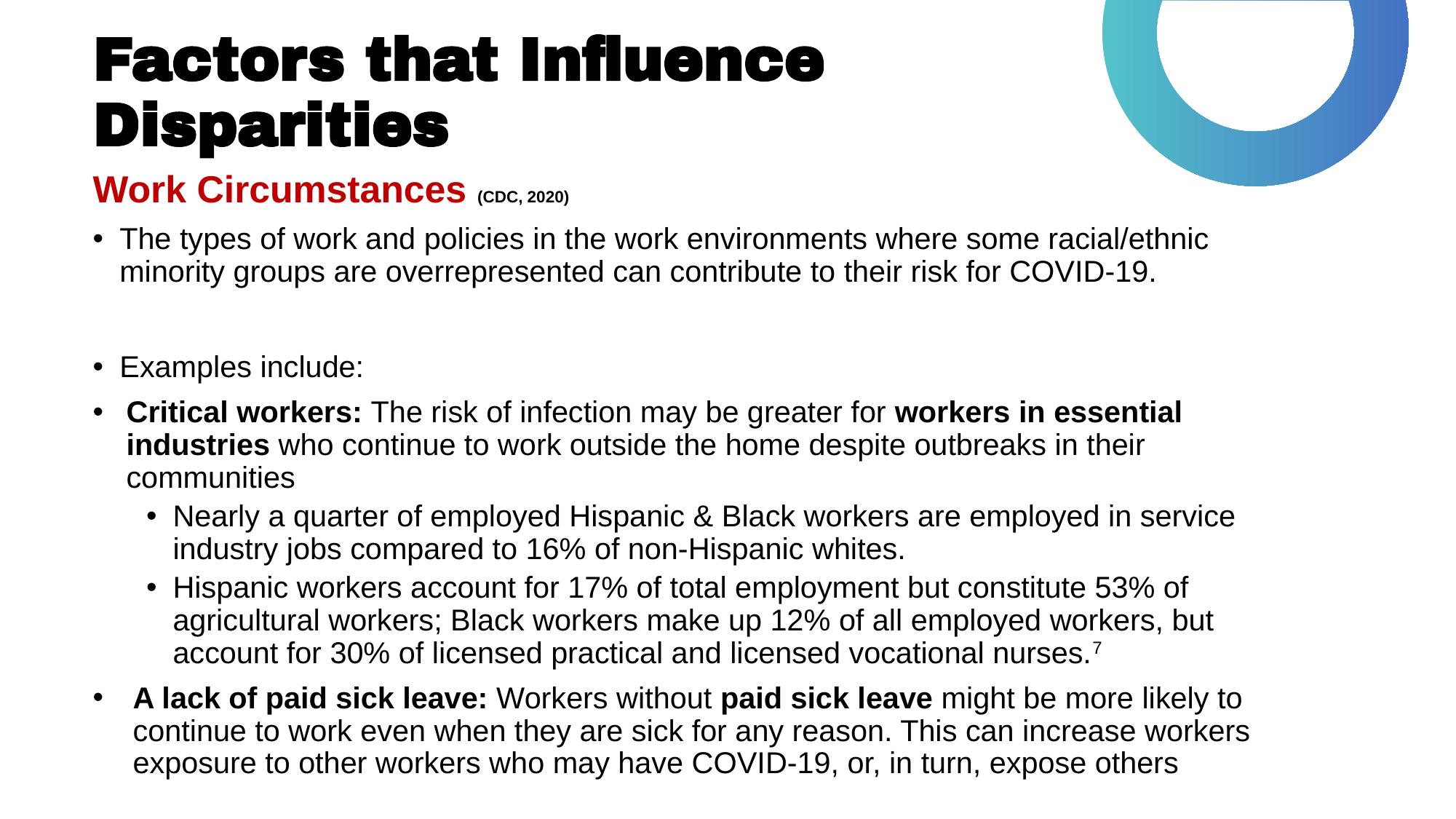

# Factors that Influence Disparities
Work Circumstances (CDC, 2020)
The types of work and policies in the work environments where some racial/ethnic minority groups are overrepresented can contribute to their risk for COVID-19.

Examples include:
Critical workers: The risk of infection may be greater for workers in essential industries who continue to work outside the home despite outbreaks in their communities
Nearly a quarter of employed Hispanic & Black workers are employed in service industry jobs compared to 16% of non-Hispanic whites.
Hispanic workers account for 17% of total employment but constitute 53% of agricultural workers; Black workers make up 12% of all employed workers, but account for 30% of licensed practical and licensed vocational nurses.7
A lack of paid sick leave: Workers without paid sick leave might be more likely to continue to work even when they are sick for any reason. This can increase workers exposure to other workers who may have COVID-19, or, in turn, expose others